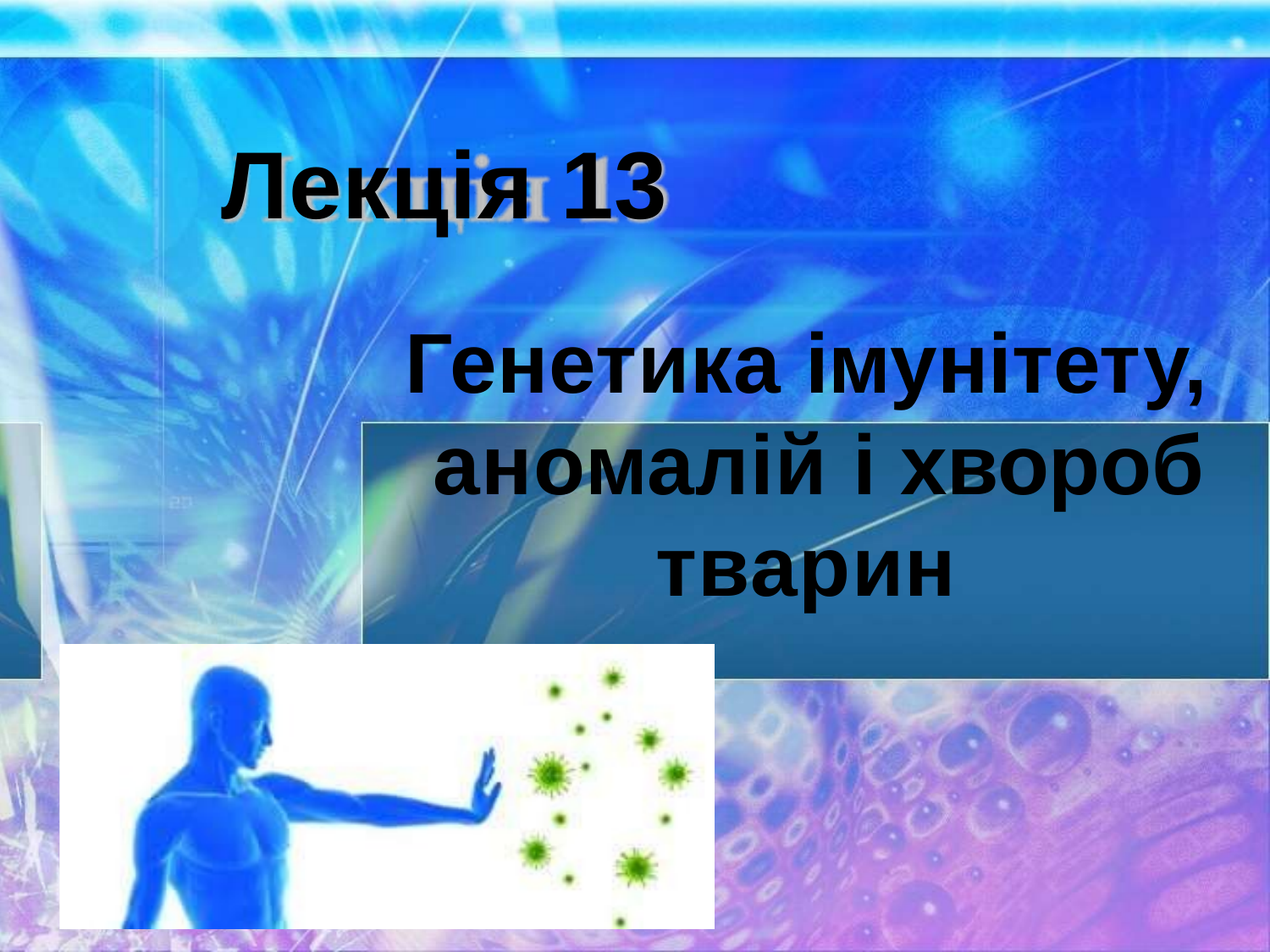

# Лекція 13
Генетика імунітету,  аномалій і хвороб
тварин